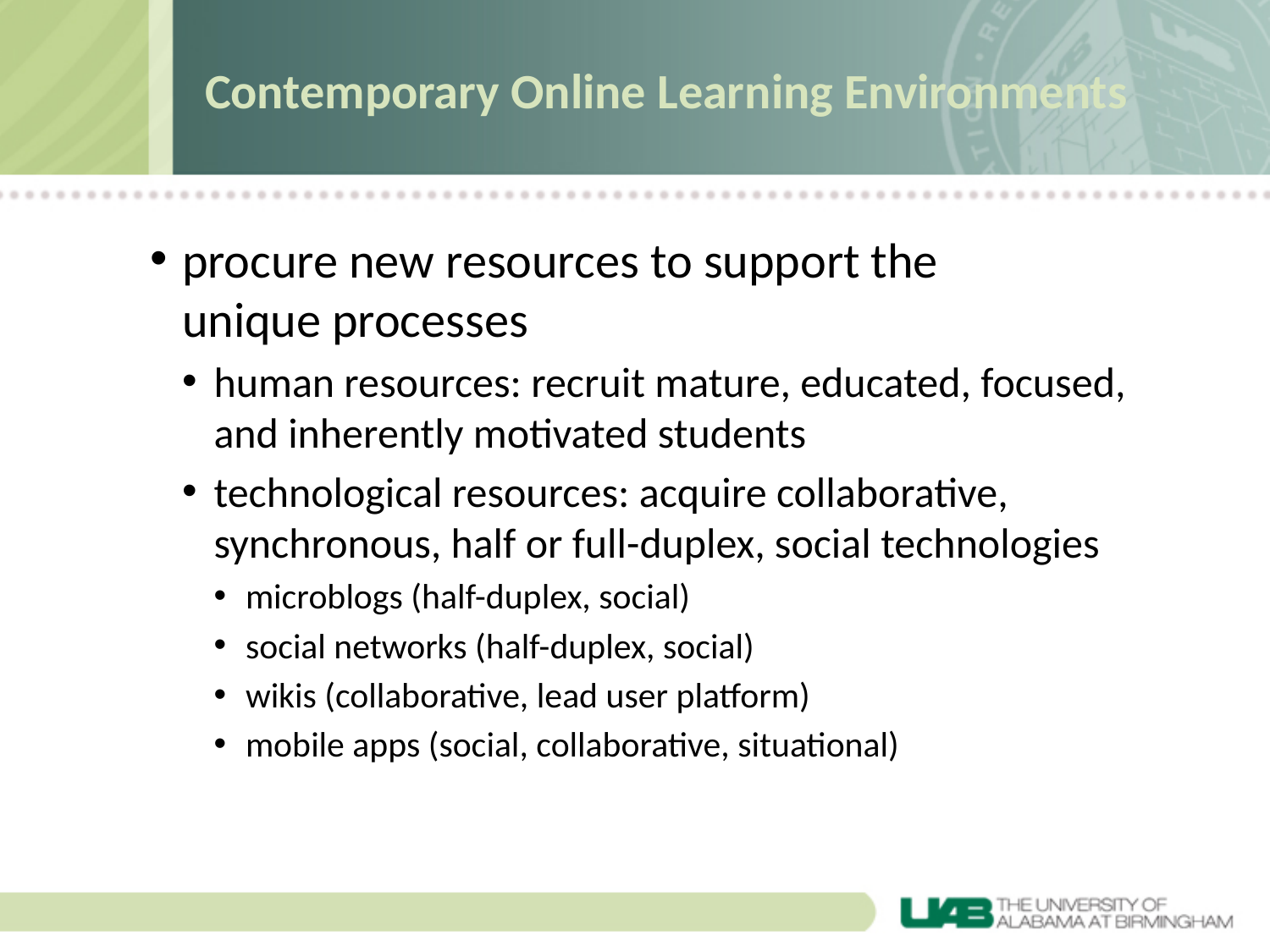

# Contemporary Online Learning Environments
procure new resources to support the
unique processes
human resources: recruit mature, educated, focused, and inherently motivated students
technological resources: acquire collaborative, synchronous, half or full-duplex, social technologies
microblogs (half-duplex, social)
social networks (half-duplex, social)
wikis (collaborative, lead user platform)
mobile apps (social, collaborative, situational)